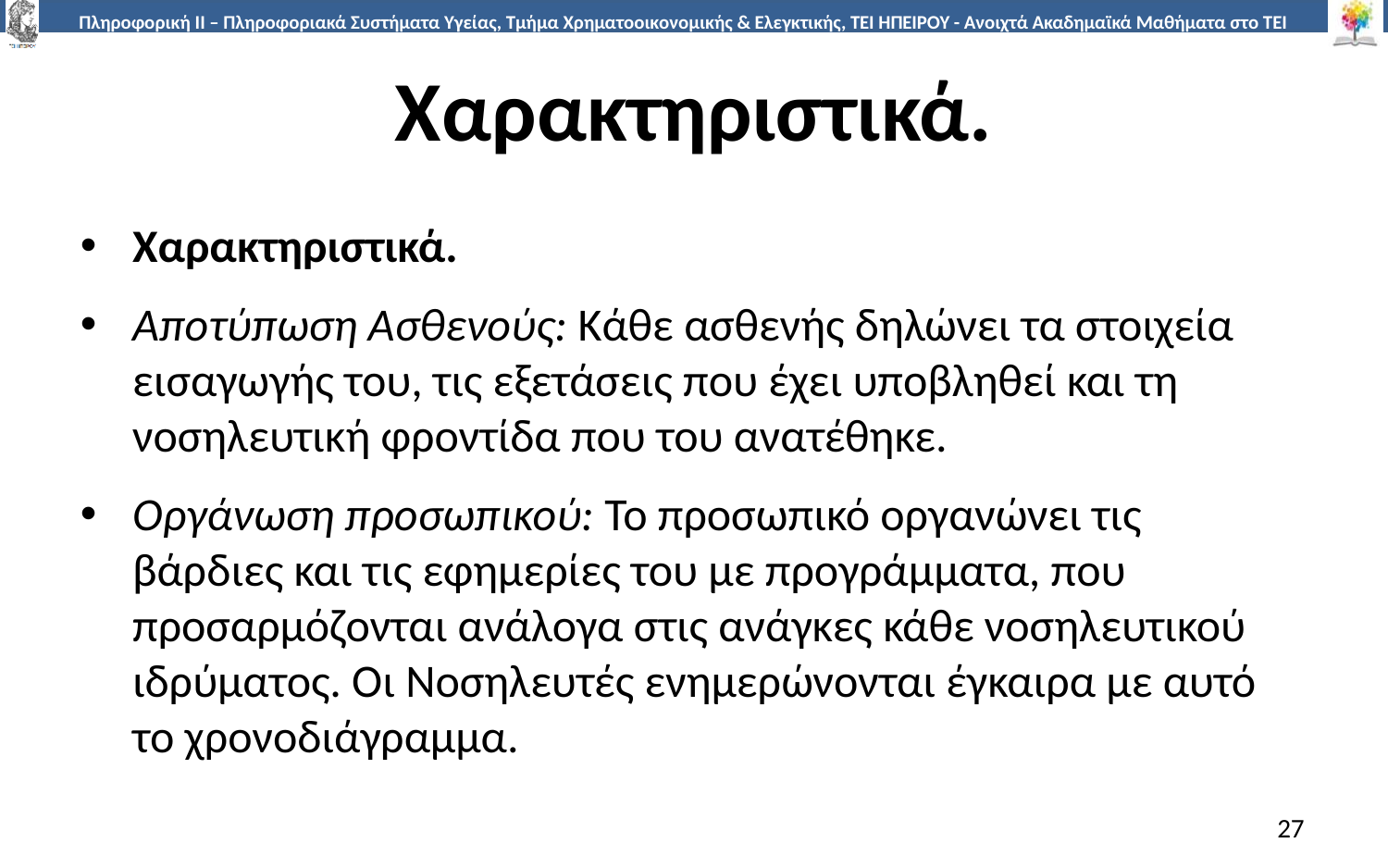

# Χαρακτηριστικά.
Χαρακτηριστικά.
Αποτύπωση Ασθενούς: Κάθε ασθενής δηλώνει τα στοιχεία εισαγωγής του, τις εξετάσεις που έχει υποβληθεί και τη νοσηλευτική φροντίδα που του ανατέθηκε.
Οργάνωση προσωπικού: Το προσωπικό οργανώνει τις βάρδιες και τις εφημερίες του με προγράμματα, που προσαρμόζονται ανάλογα στις ανάγκες κάθε νοσηλευτικού ιδρύμα­τος. Οι Νοσηλευτές ενημερώνονται έγκαιρα με αυτό το χρονοδιάγραμμα.
27